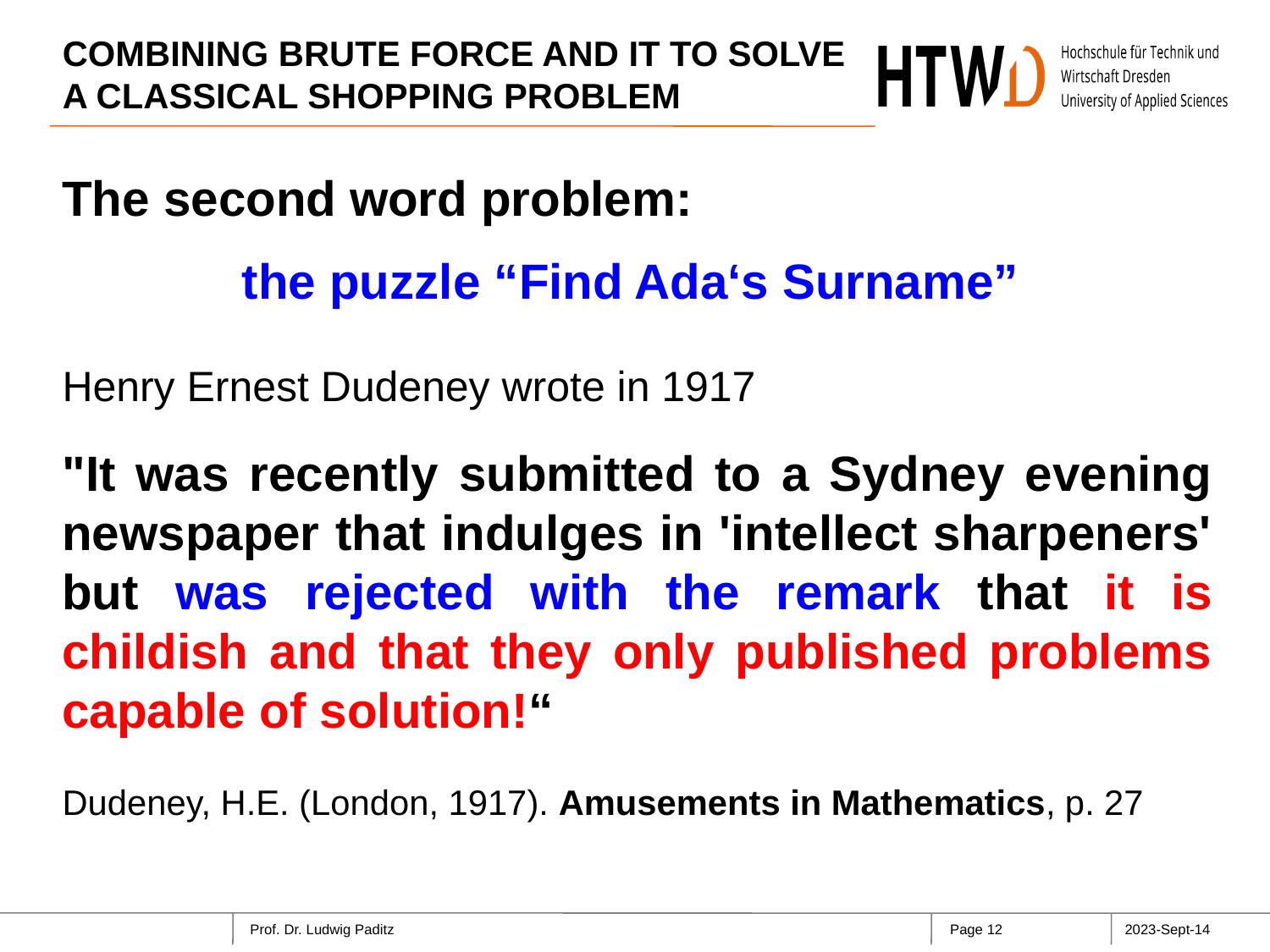

# COMBINING BRUTE FORCE AND IT TO SOLVE A CLASSICAL SHOPPING PROBLEM
The second word problem:

the puzzle “Find Ada‘s Surname”

Henry Ernest Dudeney wrote in 1917
"It was recently submitted to a Sydney evening newspaper that indulges in 'intellect sharpeners' but was rejected with the remark that it is childish and that they only published problems capable of solution!“
Dudeney, H.E. (London, 1917). Amusements in Mathematics, p. 27